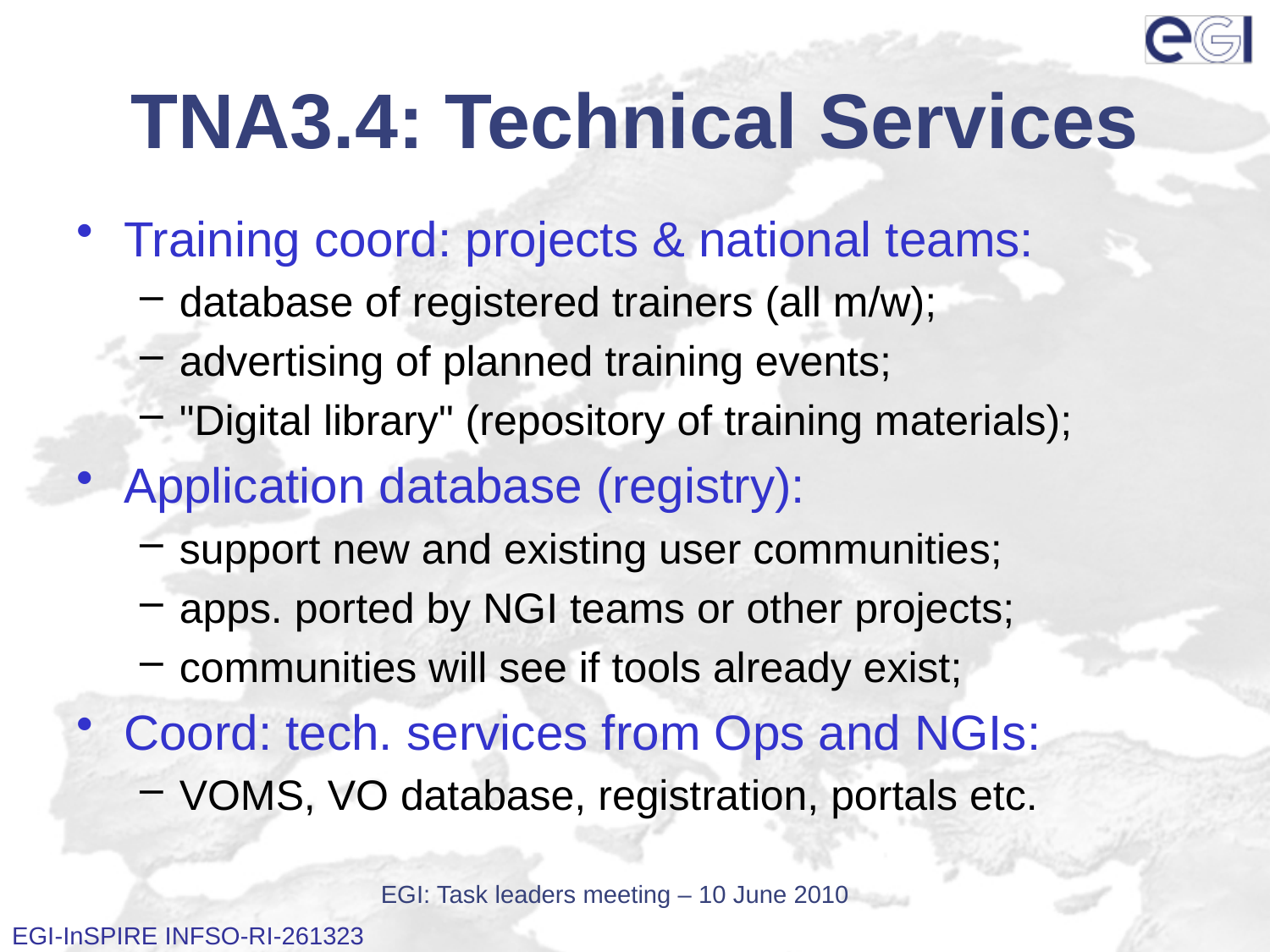

# TNA3.4: Technical Services
Training coord: projects & national teams:
database of registered trainers (all m/w);
advertising of planned training events;
"Digital library" (repository of training materials);
Application database (registry):
support new and existing user communities;
apps. ported by NGI teams or other projects;
communities will see if tools already exist;
Coord: tech. services from Ops and NGIs:
VOMS, VO database, registration, portals etc.
EGI: Task leaders meeting – 10 June 2010